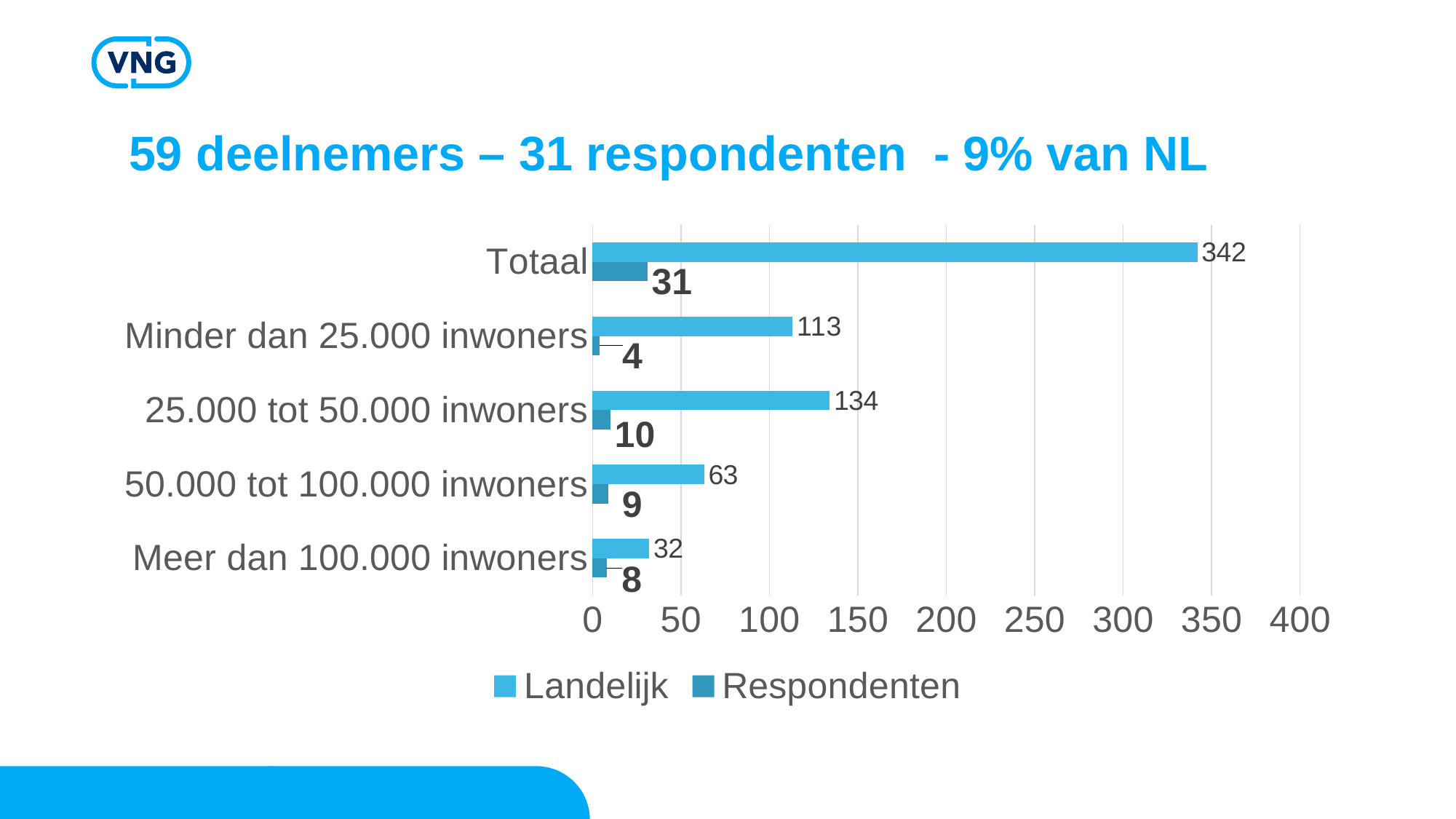

# 59 deelnemers – 31 respondenten  - 9% van NL

### Chart

| Category | Respondenten | Landelijk |
|---|---|---|
| Meer dan 100.000 inwoners | 8.0 | 32.0 |
| 50.000 tot 100.000 inwoners | 9.0 | 63.0 |
| 25.000 tot 50.000 inwoners | 10.0 | 134.0 |
| Minder dan 25.000 inwoners | 4.0 | 113.0 |
| Totaal | 31.0 | 342.0 |